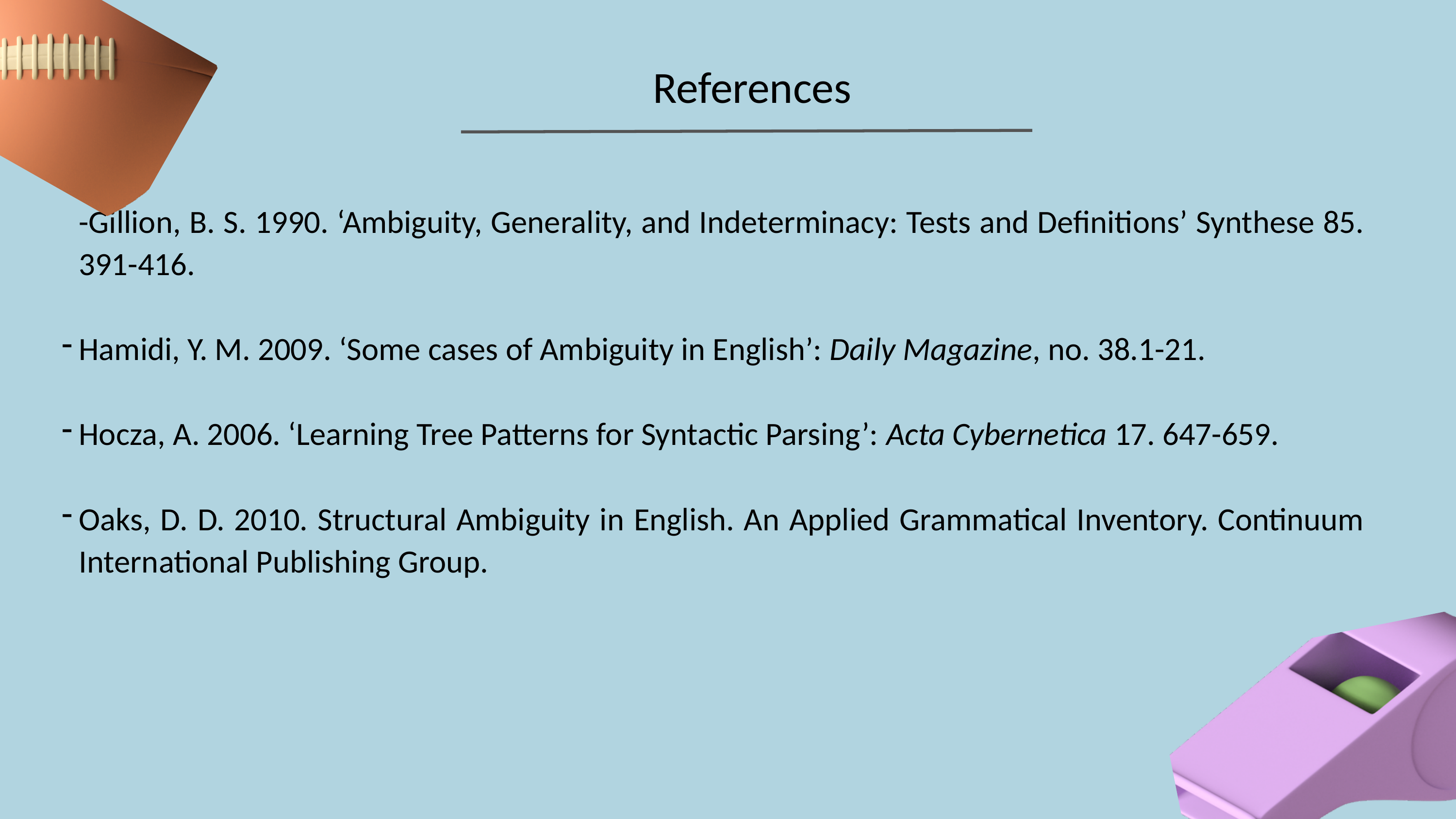

References

-Gillion, B. S. 1990. ‘Ambiguity, Generality, and Indeterminacy: Tests and Definitions’ Synthese 85. 391-416.

Hamidi, Y. M. 2009. ‘Some cases of Ambiguity in English’: Daily Magazine, no. 38.1-21.

Hocza, A. 2006. ‘Learning Tree Patterns for Syntactic Parsing’: Acta Cybernetica 17. 647-659.

Oaks, D. D. 2010. Structural Ambiguity in English. An Applied Grammatical Inventory. Continuum International Publishing Group.